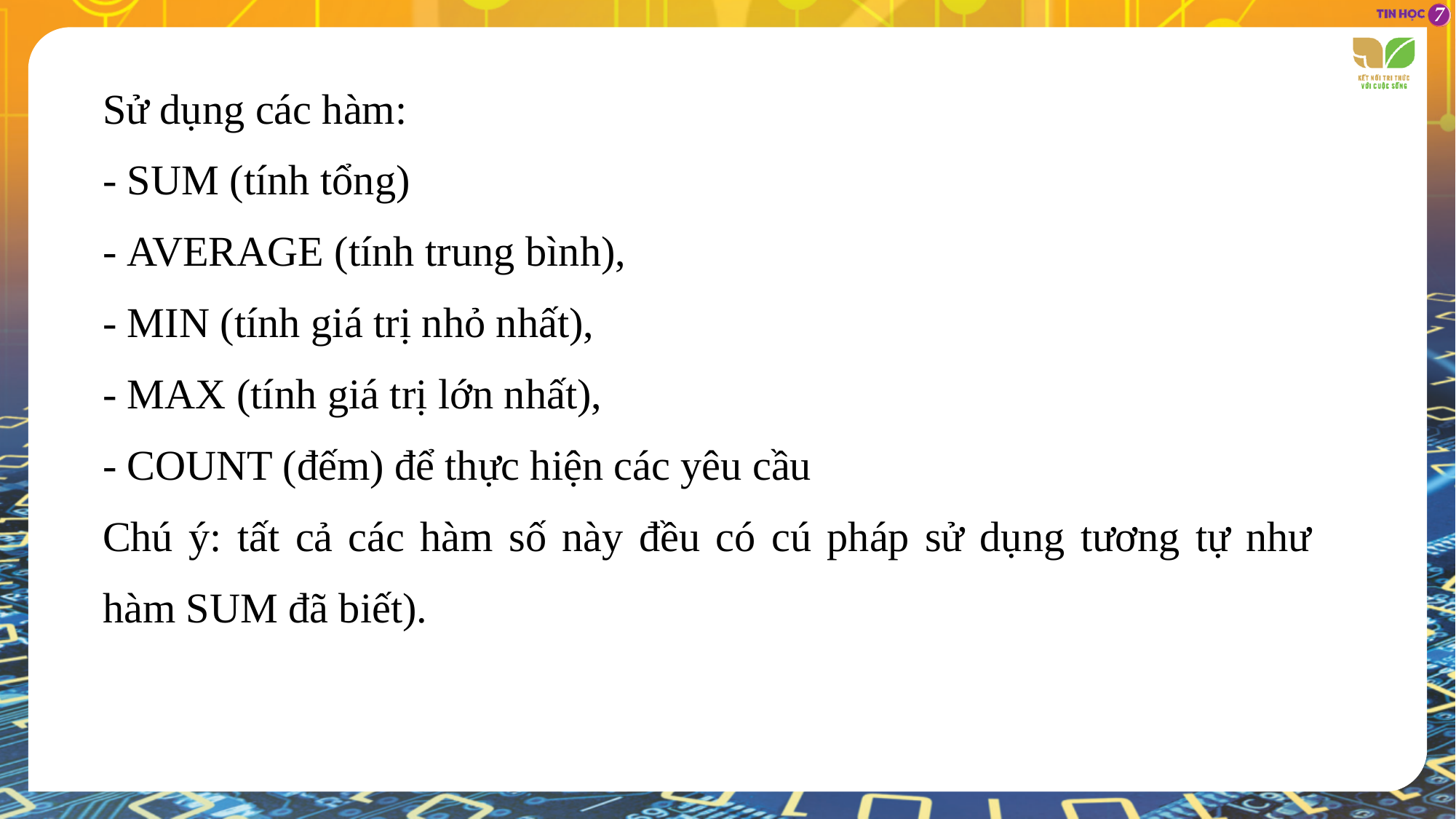

Sử dụng các hàm:
- SUM (tính tổng)
- AVERAGE (tính trung bình),
- MIN (tính giá trị nhỏ nhất),
- MAX (tính giá trị lớn nhất),
- COUNT (đếm) để thực hiện các yêu cầu
Chú ý: tất cả các hàm số này đều có cú pháp sử dụng tương tự như hàm SUM đã biết).